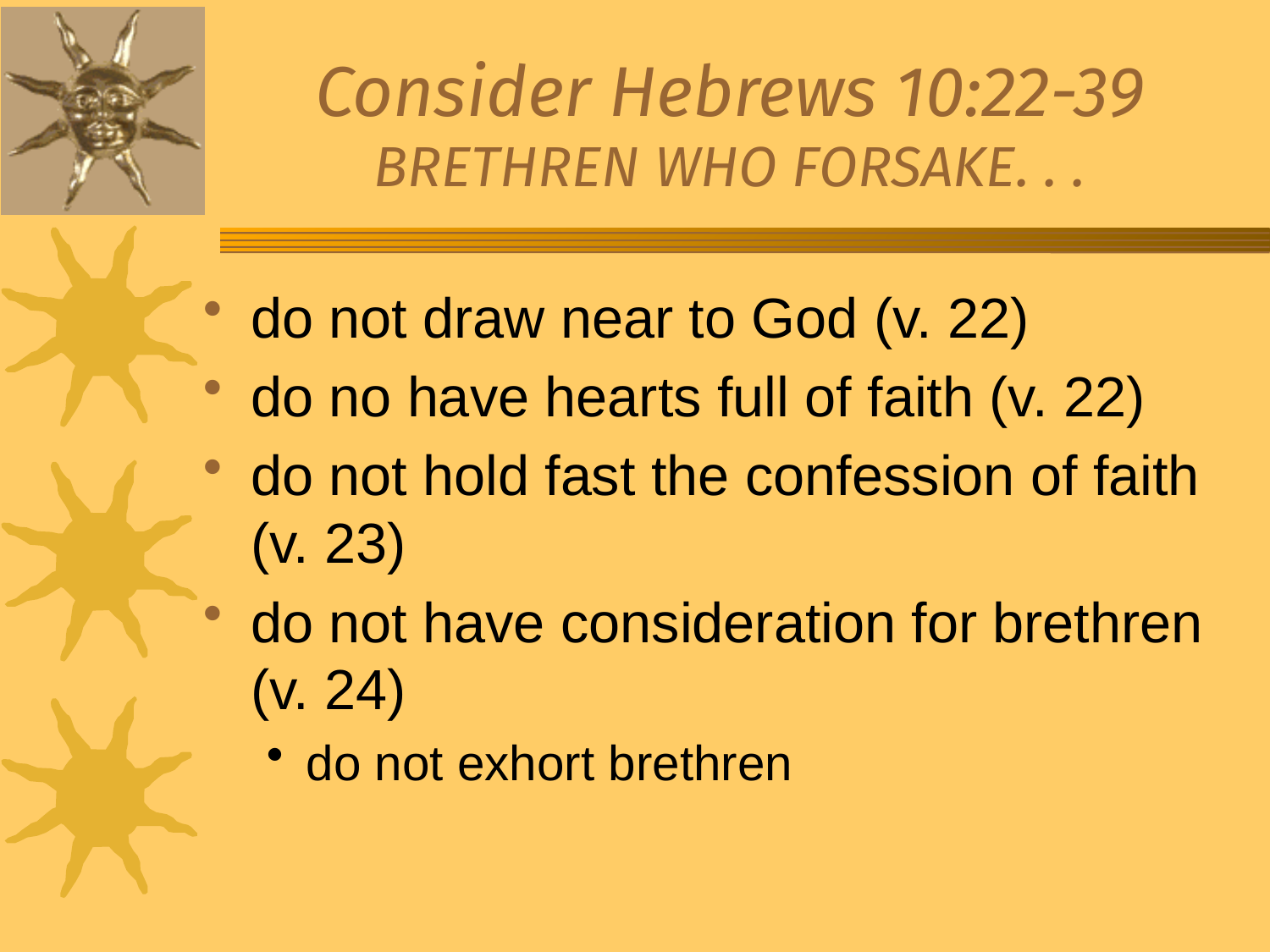

# Consider Hebrews 10:22-39 BRETHREN WHO FORSAKE. . .
do not draw near to God (v. 22)
do no have hearts full of faith (v. 22)
do not hold fast the confession of faith (v. 23)
do not have consideration for brethren (v. 24)
do not exhort brethren